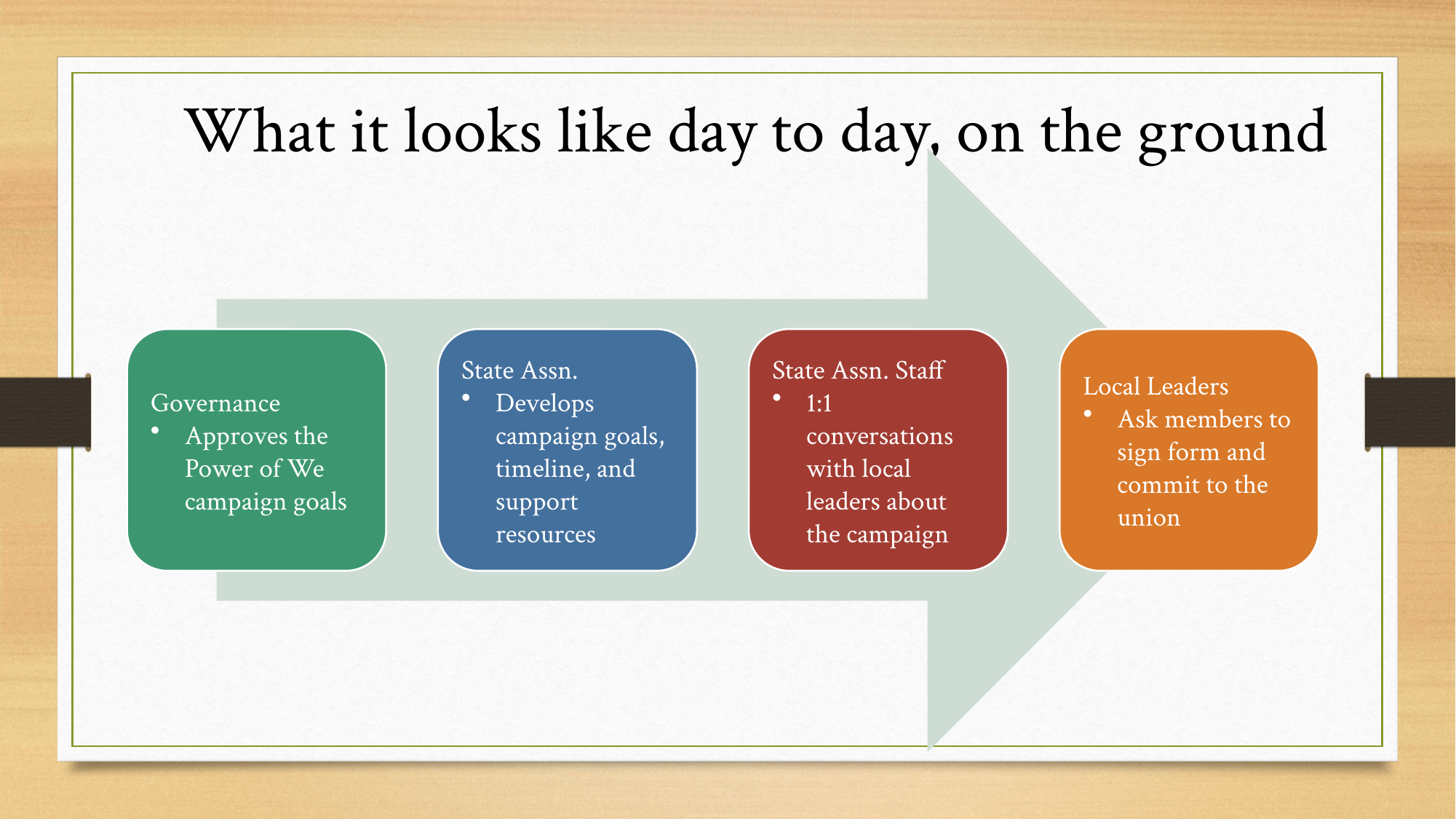

What it looks like day to day, on the ground
State Assn.
State Assn. Staff
Local Leaders
Develops campaign goals, timeline, and support resources
1:1 conversations with local leaders about the campaign
Ask members to sign form and commit to the union
Governance
Approves the Power of We campaign goals